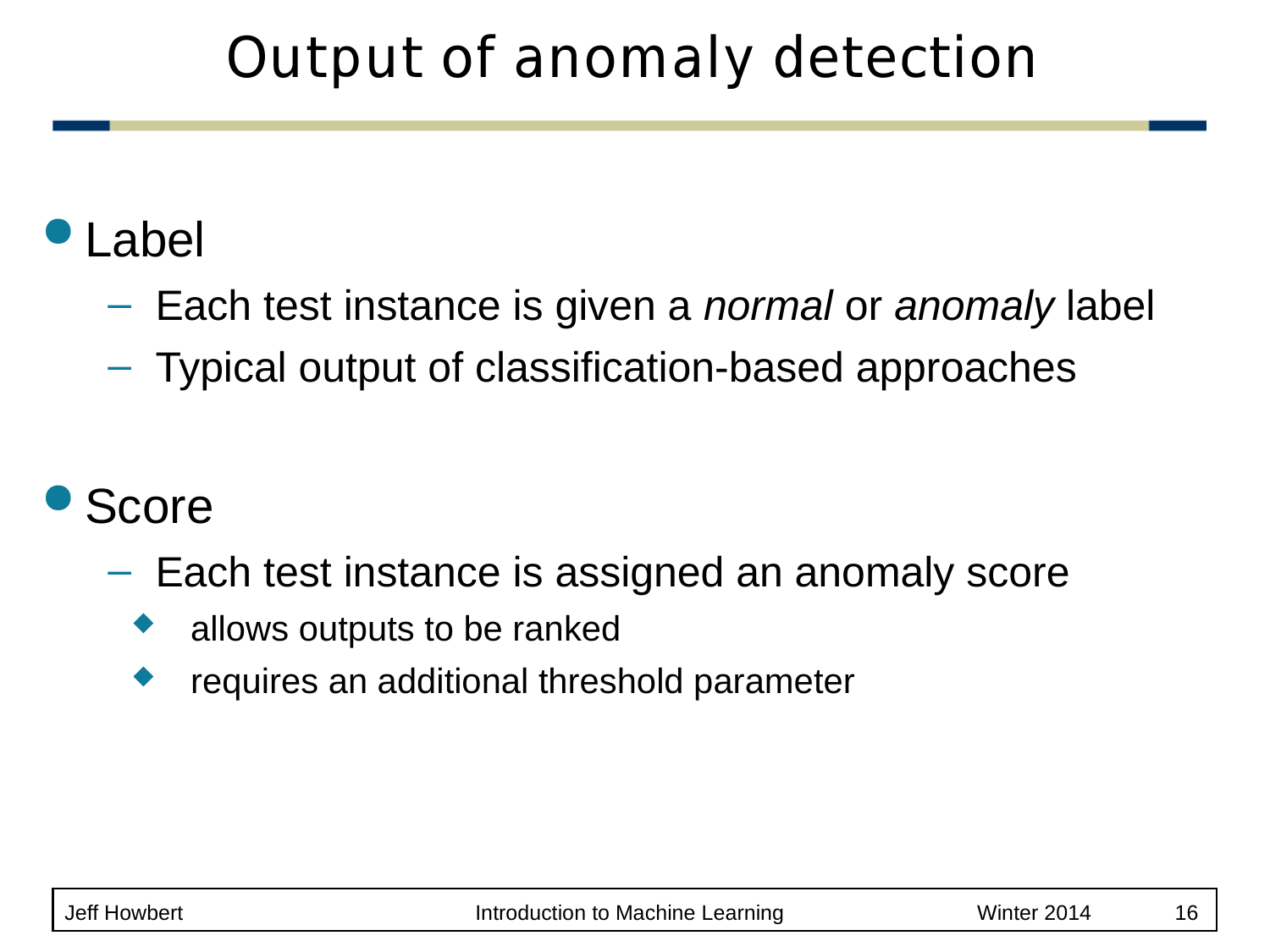

Output of anomaly detection
Label
Each test instance is given a normal or anomaly label
Typical output of classification-based approaches

Score
Each test instance is assigned an anomaly score
  allows outputs to be ranked
  requires an additional threshold parameter